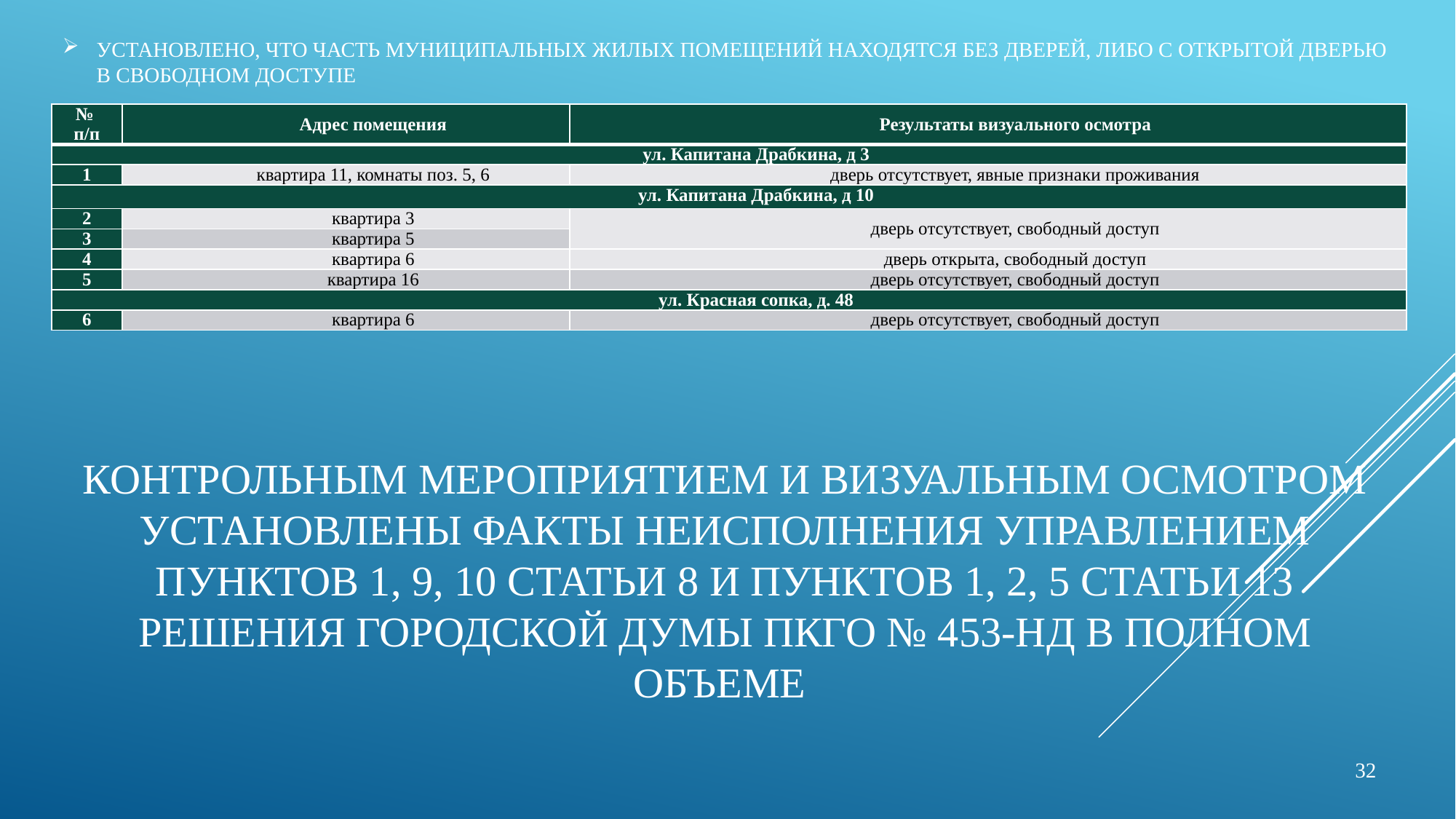

# УСТАНОВЛЕНО, ЧТО ЧАСТЬ МУНИЦИПАЛЬНЫХ ЖИЛЫХ ПОМЕЩЕНИЙ НАХОДЯТСЯ БЕЗ ДВЕРЕЙ, ЛИБО С ОТКРЫТОЙ ДВЕРЬЮ В СВОБОДНОМ ДОСТУПЕ
| № п/п | Адрес помещения | Результаты визуального осмотра |
| --- | --- | --- |
| ул. Капитана Драбкина, д 3 |  |  |
| 1 | квартира 11, комнаты поз. 5, 6 | дверь отсутствует, явные признаки проживания |
| ул. Капитана Драбкина, д 10 |  |  |
| 2 | квартира 3 | дверь отсутствует, свободный доступ |
| 3 | квартира 5 |  |
| 4 | квартира 6 | дверь открыта, свободный доступ |
| 5 | квартира 16 | дверь отсутствует, свободный доступ |
| ул. Красная сопка, д. 48 |  |  |
| 6 | квартира 6 | дверь отсутствует, свободный доступ |
КОНТРОЛЬНЫМ МЕРОПРИЯТИЕМ И ВИЗУАЛЬНЫМ ОСМОТРОМ УСТАНОВЛЕНЫ ФАКТЫ НЕИСПОЛНЕНИЯ УПРАВЛЕНИЕМ ПУНКТОВ 1, 9, 10 СТАТЬИ 8 И ПУНКТОВ 1, 2, 5 СТАТЬИ 13 РЕШЕНИЯ ГОРОДСКОЙ ДУМЫ ПКГО № 453-НД В ПОЛНОМ ОБЪЕМЕ

                                                                                                                                                                                                                                                   32